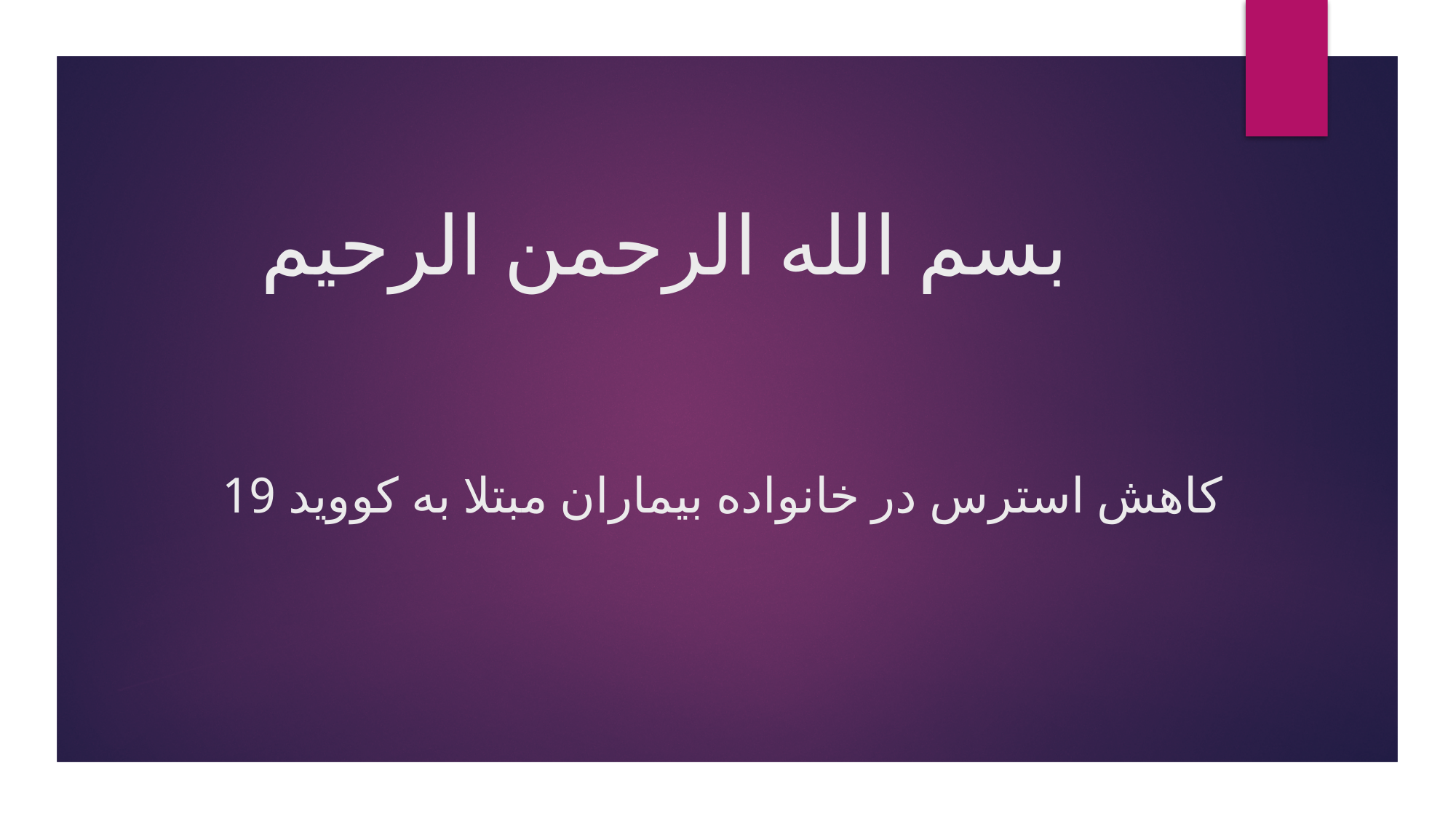

# بسم الله الرحمن الرحیم
کاهش استرس در خانواده بیماران مبتلا به کووید 19